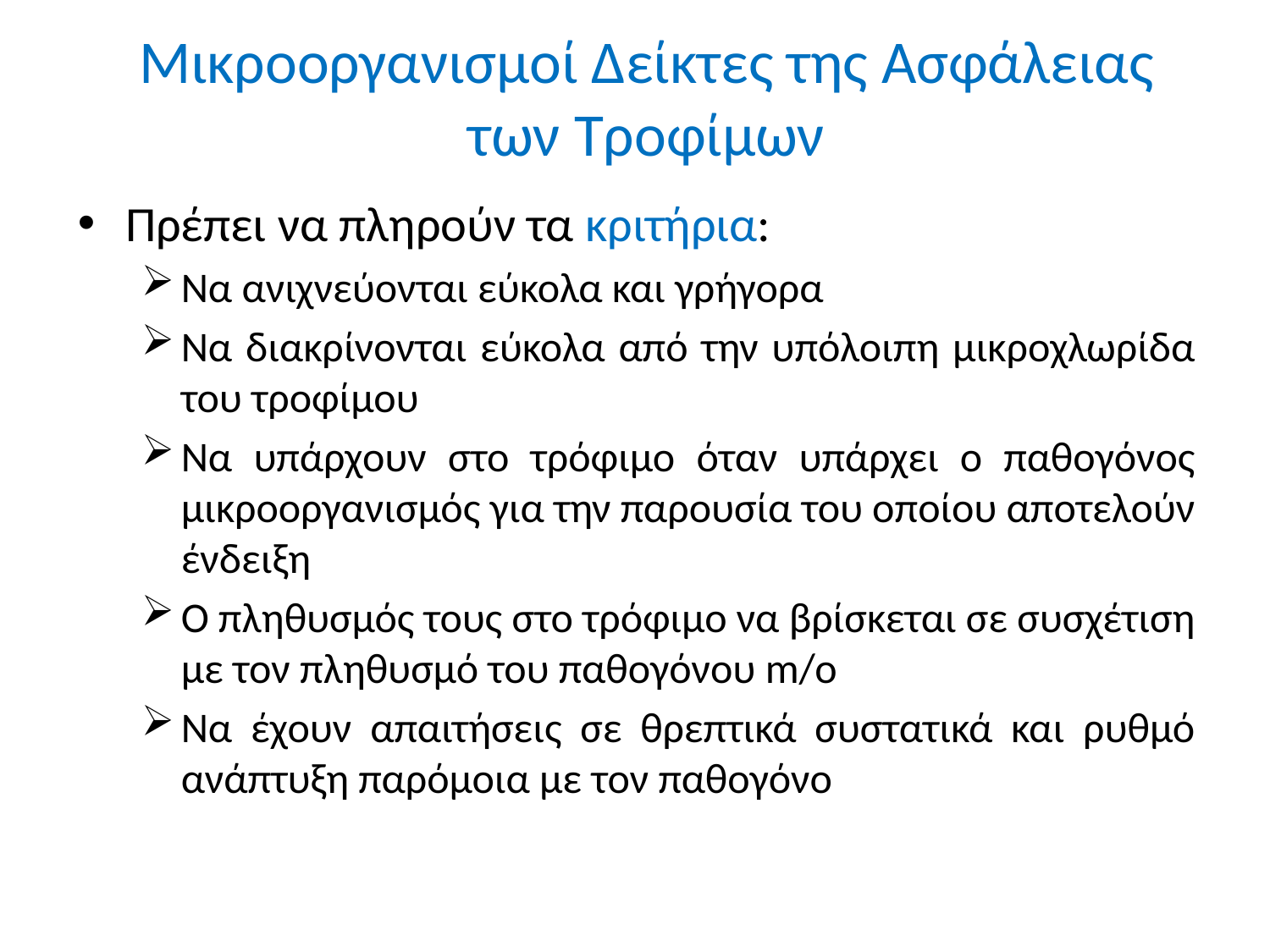

# Μικροοργανισμοί Δείκτες της Ασφάλειας των Τροφίμων
Πρέπει να πληρούν τα κριτήρια:
Να ανιχνεύονται εύκολα και γρήγορα
Να διακρίνονται εύκολα από την υπόλοιπη μικροχλωρίδα του τροφίμου
Να υπάρχουν στο τρόφιμο όταν υπάρχει ο παθογόνος μικροοργανισμός για την παρουσία του οποίου αποτελούν ένδειξη
Ο πληθυσμός τους στο τρόφιμο να βρίσκεται σε συσχέτιση με τον πληθυσμό του παθογόνου m/o
Να έχουν απαιτήσεις σε θρεπτικά συστατικά και ρυθμό ανάπτυξη παρόμοια με τον παθογόνο